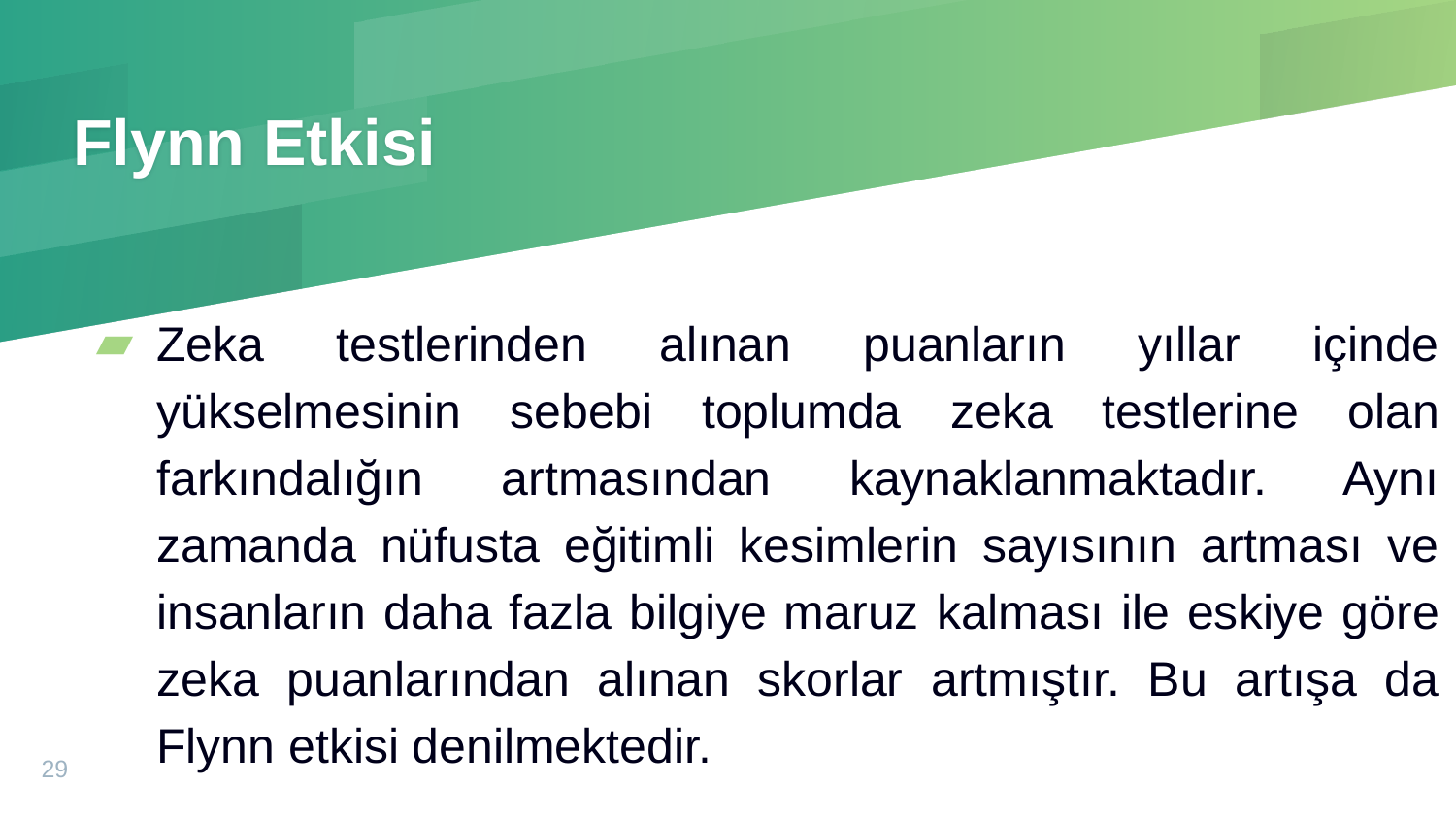

# Flynn Etkisi
Zeka testlerinden alınan puanların yıllar içinde yükselmesinin sebebi toplumda zeka testlerine olan farkındalığın artmasından kaynaklanmaktadır. Aynı zamanda nüfusta eğitimli kesimlerin sayısının artması ve insanların daha fazla bilgiye maruz kalması ile eskiye göre zeka puanlarından alınan skorlar artmıştır. Bu artışa da Flynn etkisi denilmektedir.
29